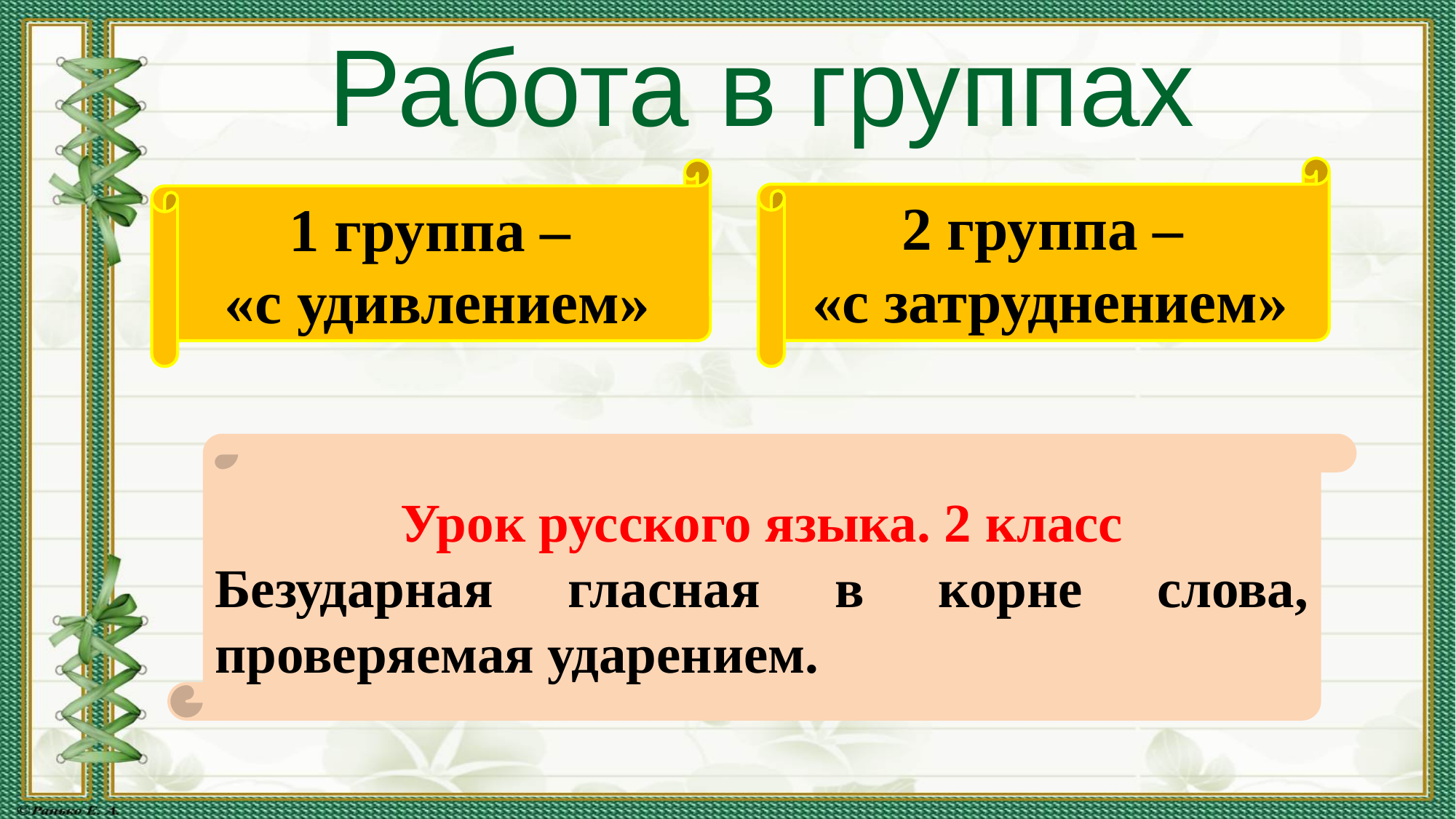

# Работа в группах
2 группа –
«с затруднением»
1 группа –
«с удивлением»
Урок русского языка. 2 класс
Безударная гласная в корне слова, проверяемая ударением.